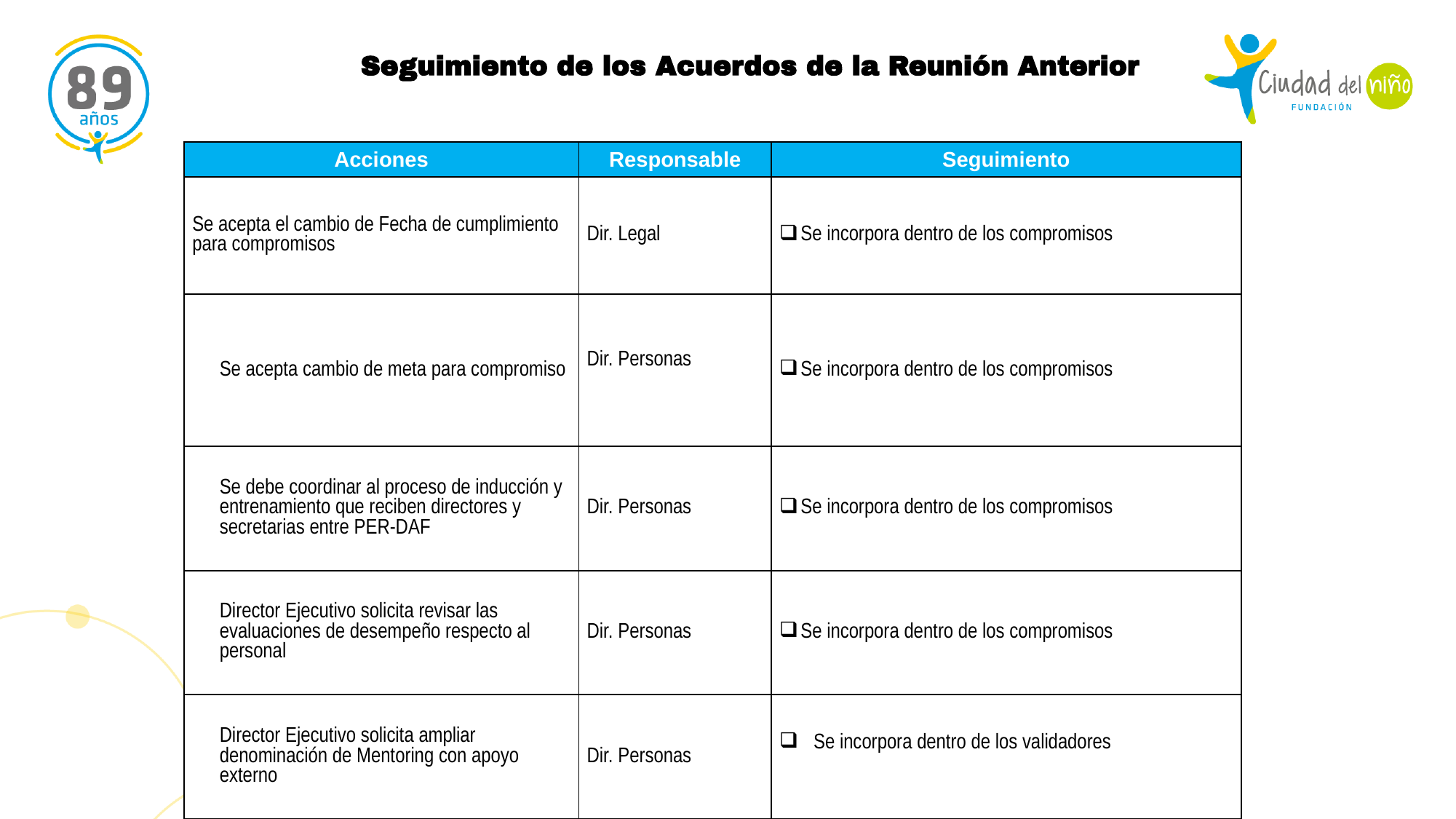

Seguimiento de los Acuerdos de la Reunión Anterior
| Acciones | Responsable | Seguimiento |
| --- | --- | --- |
| Se acepta el cambio de Fecha de cumplimiento para compromisos | Dir. Legal | Se incorpora dentro de los compromisos |
| Se acepta cambio de meta para compromiso | Dir. Personas | Se incorpora dentro de los compromisos |
| Se debe coordinar al proceso de inducción y entrenamiento que reciben directores y secretarias entre PER-DAF | Dir. Personas | Se incorpora dentro de los compromisos |
| Director Ejecutivo solicita revisar las evaluaciones de desempeño respecto al personal | Dir. Personas | Se incorpora dentro de los compromisos |
| Director Ejecutivo solicita ampliar denominación de Mentoring con apoyo externo | Dir. Personas | Se incorpora dentro de los validadores |